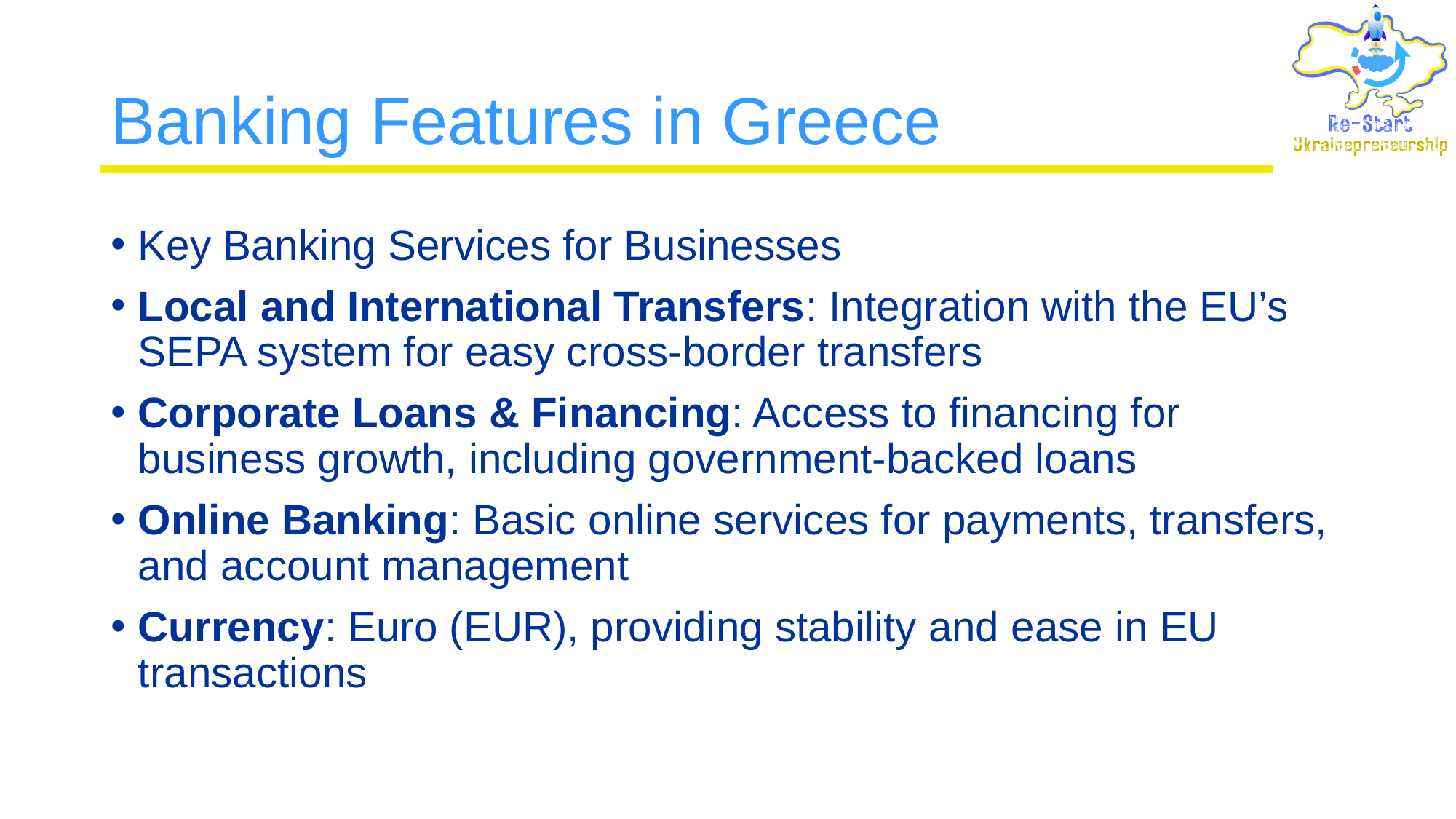

# Banking Features in Greece
Key Banking Services for Businesses
Local and International Transfers: Integration with the EU’s SEPA system for easy cross-border transfers
Corporate Loans & Financing: Access to financing for business growth, including government-backed loans
Online Banking: Basic online services for payments, transfers, and account management
Currency: Euro (EUR), providing stability and ease in EU transactions